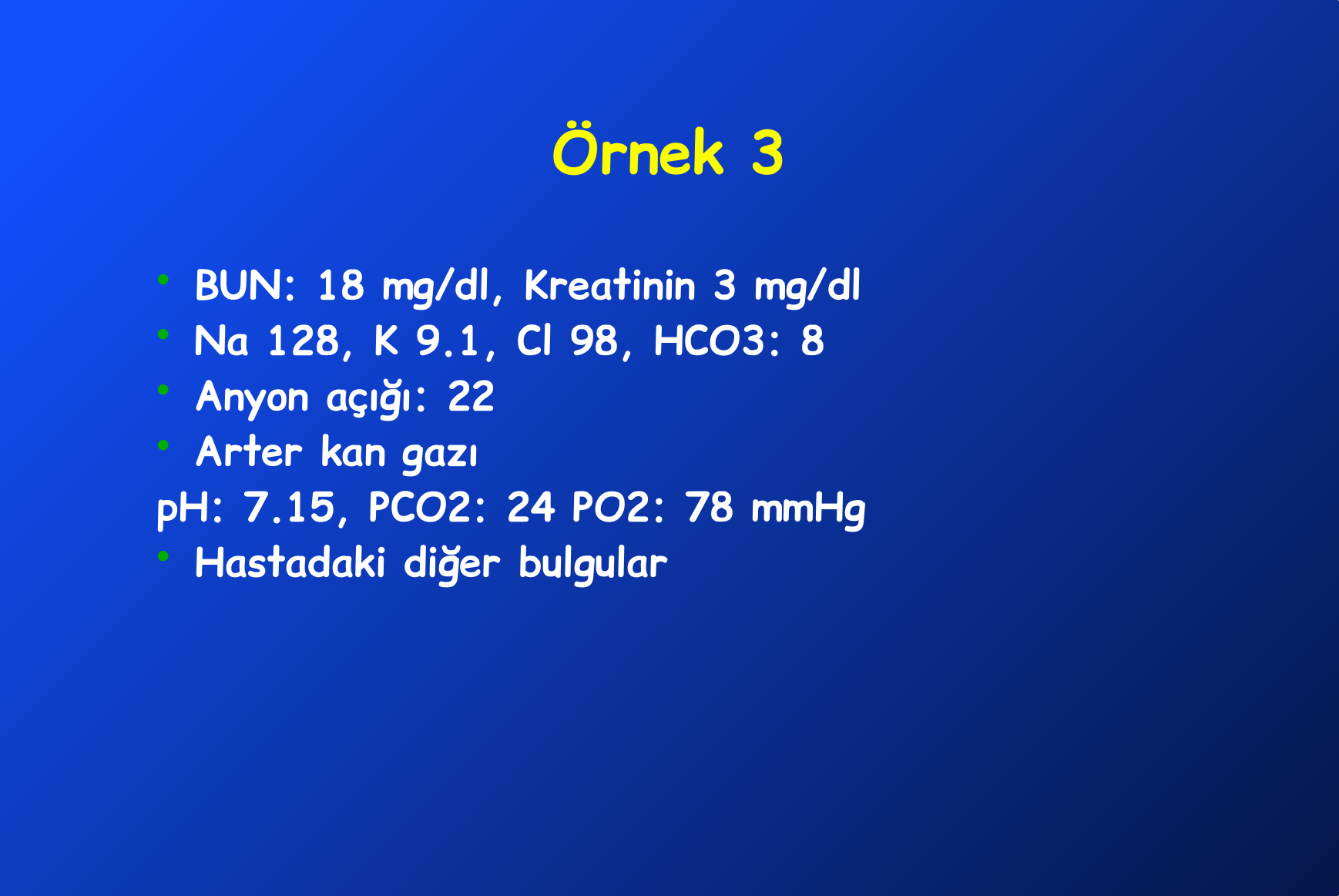

# Örnek 3
BUN: 18 mg/dl, Kreatinin 3 mg/dl
Na 128, K 9.1, Cl 98, HCO3: 8
Anyon açığı: 22
Arter kan gazı
pH: 7.15, PCO2: 24 PO2: 78 mmHg
Hastadaki diğer bulgular